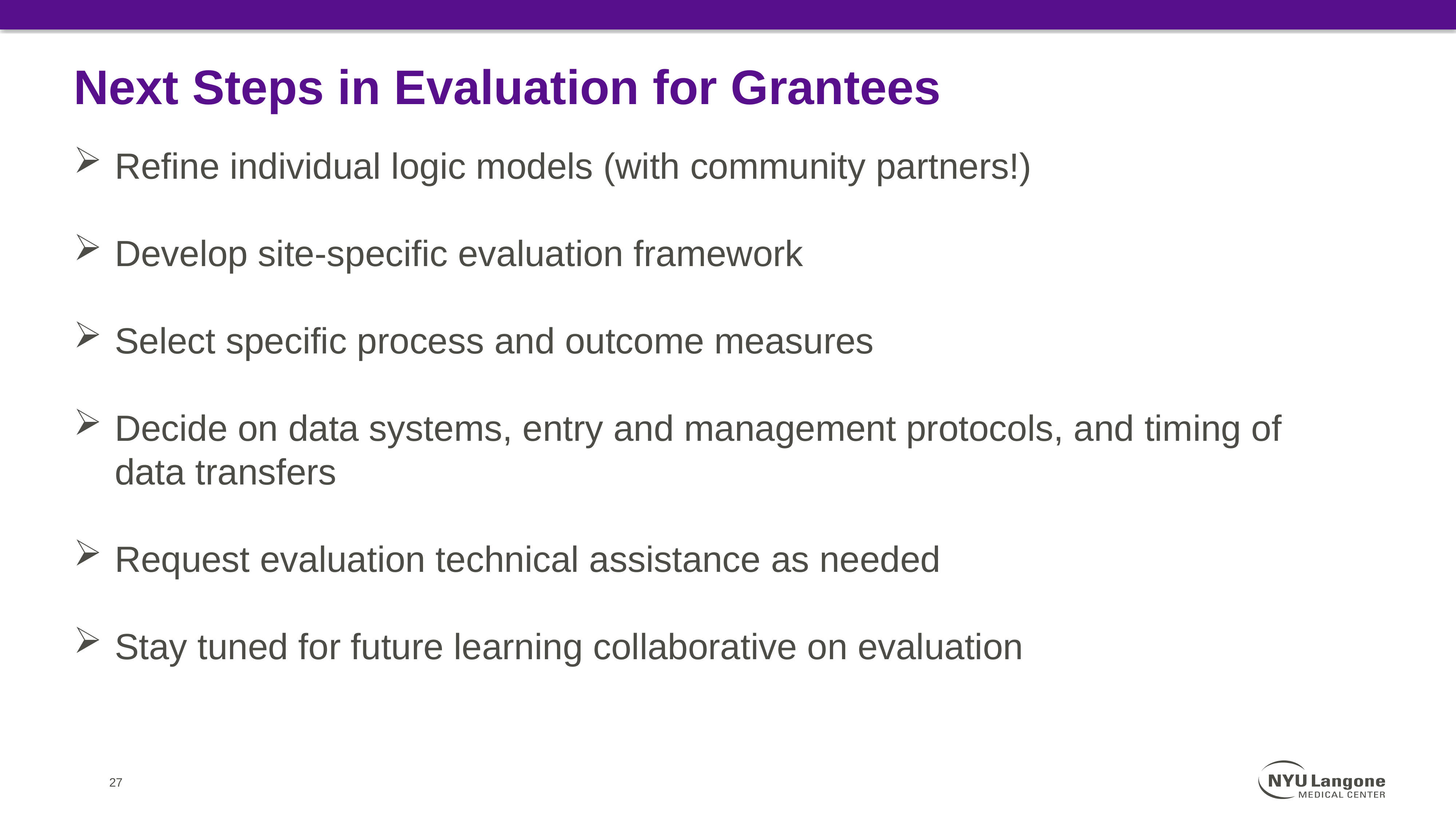

# Next Steps in Evaluation for Grantees
Refine individual logic models (with community partners!)

Develop site-specific evaluation framework

Select specific process and outcome measures

Decide on data systems, entry and management protocols, and timing of data transfers

Request evaluation technical assistance as needed

Stay tuned for future learning collaborative on evaluation

27